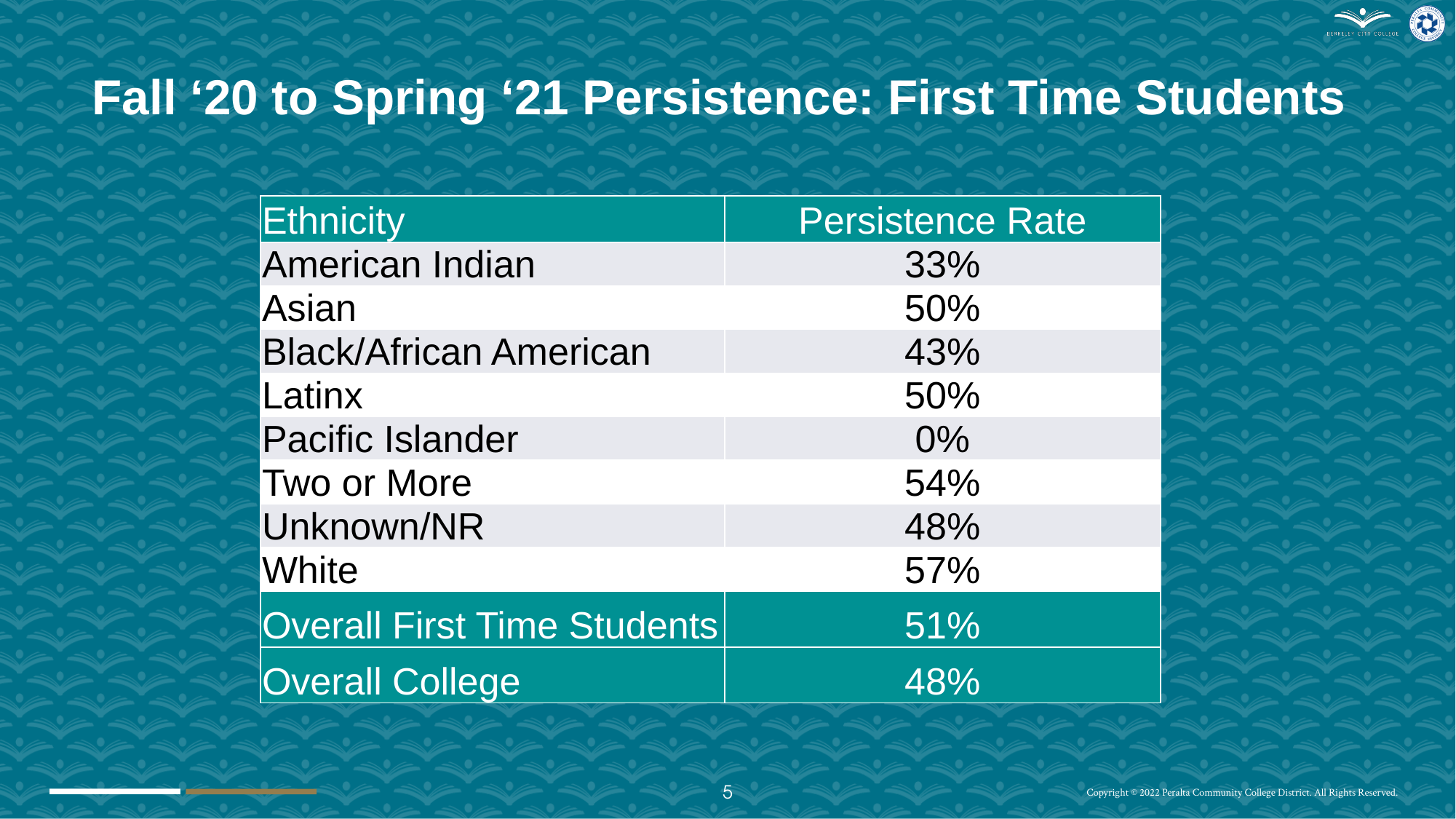

# Fall ‘20 to Spring ‘21 Persistence: First Time Students
| Ethnicity | Persistence Rate |
| --- | --- |
| American Indian | 33% |
| Asian | 50% |
| Black/African American | 43% |
| Latinx | 50% |
| Pacific Islander | 0% |
| Two or More | 54% |
| Unknown/NR | 48% |
| White | 57% |
| Overall First Time Students | 51% |
| Overall College | 48% |